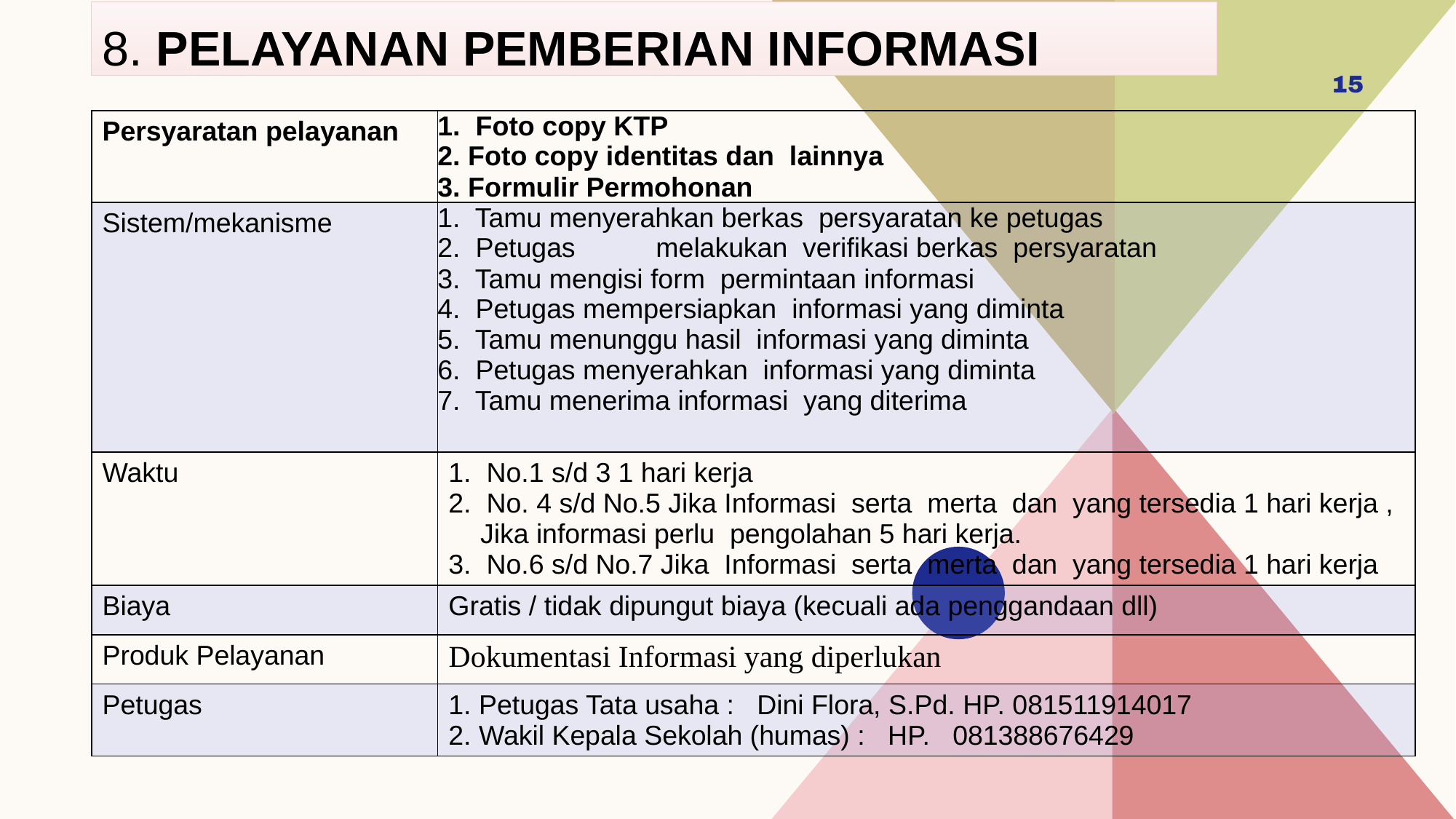

# 8. Pelayanan Pemberian Informasi
15
| Persyaratan pelayanan | 1. Foto copy KTP 2. Foto copy identitas dan lainnya 3. Formulir Permohonan |
| --- | --- |
| Sistem/mekanisme | 1. Tamu menyerahkan berkas persyaratan ke petugas 2. Petugas melakukan verifikasi berkas persyaratan 3. Tamu mengisi form permintaan informasi 4. Petugas mempersiapkan informasi yang diminta 5. Tamu menunggu hasil informasi yang diminta 6. Petugas menyerahkan informasi yang diminta 7. Tamu menerima informasi yang diterima |
| Waktu | 1. No.1 s/d 3 1 hari kerja 2. No. 4 s/d No.5 Jika Informasi serta merta dan yang tersedia 1 hari kerja , Jika informasi perlu pengolahan 5 hari kerja. 3. No.6 s/d No.7 Jika Informasi serta merta dan yang tersedia 1 hari kerja |
| Biaya | Gratis / tidak dipungut biaya (kecuali ada penggandaan dll) |
| Produk Pelayanan | Dokumentasi Informasi yang diperlukan |
| Petugas | 1. Petugas Tata usaha : Dini Flora, S.Pd. HP. 081511914017 2. Wakil Kepala Sekolah (humas) : HP. 081388676429 |